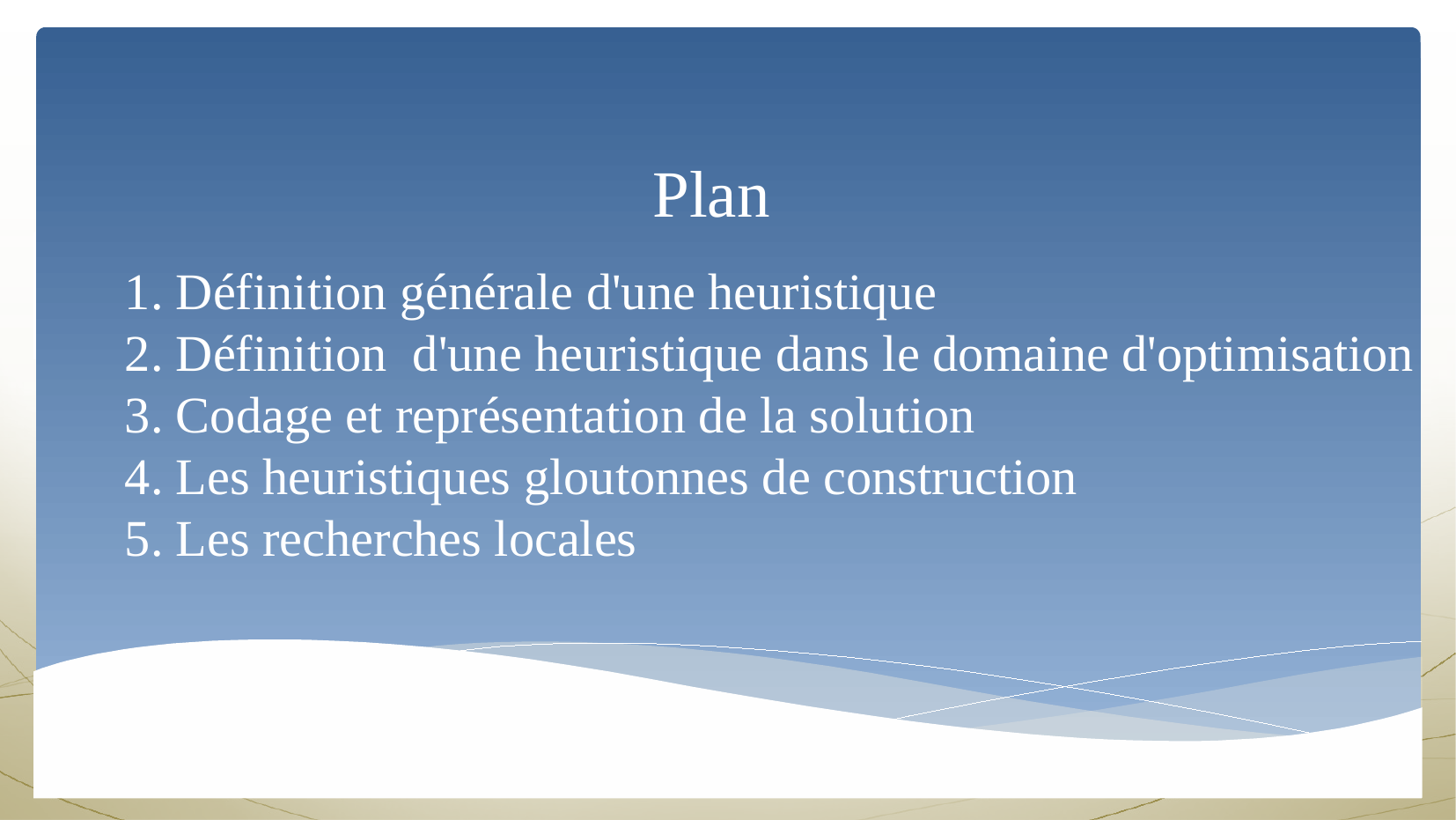

Plan
1. Définition générale d'une heuristique
2. Définition  d'une heuristique dans le domaine d'optimisation 
3. Codage et représentation de la solution 
4. Les heuristiques gloutonnes de construction 
5. Les recherches locales